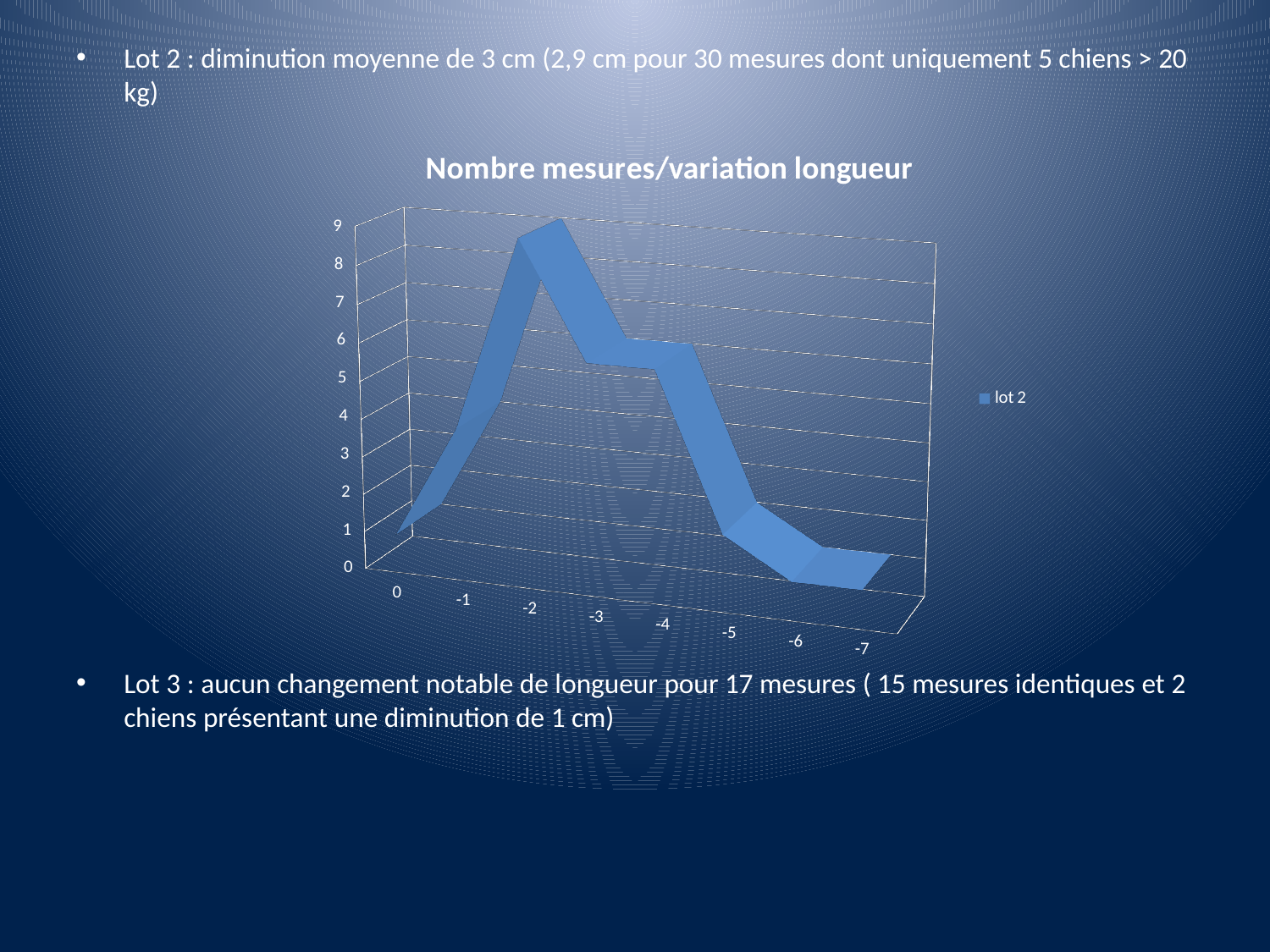

Lot 2 : diminution moyenne de 3 cm (2,9 cm pour 30 mesures dont uniquement 5 chiens > 20 kg)

Lot 3 : aucun changement notable de longueur pour 17 mesures ( 15 mesures identiques et 2 chiens présentant une diminution de 1 cm)

[unsupported chart]